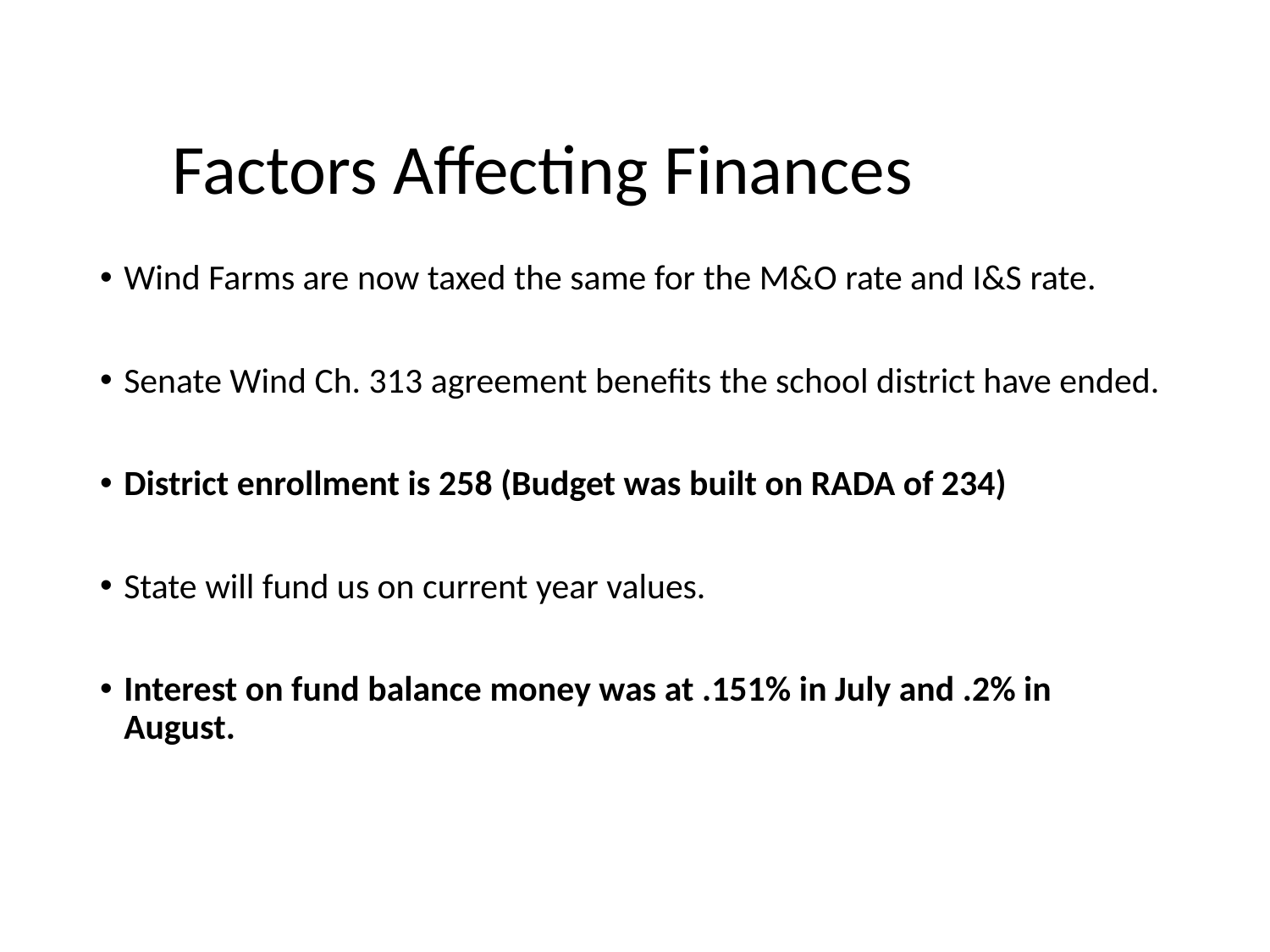

# Factors Affecting Finances
Wind Farms are now taxed the same for the M&O rate and I&S rate.

Senate Wind Ch. 313 agreement benefits the school district have ended.

District enrollment is 258 (Budget was built on RADA of 234)

State will fund us on current year values.

Interest on fund balance money was at .151% in July and .2% in August.